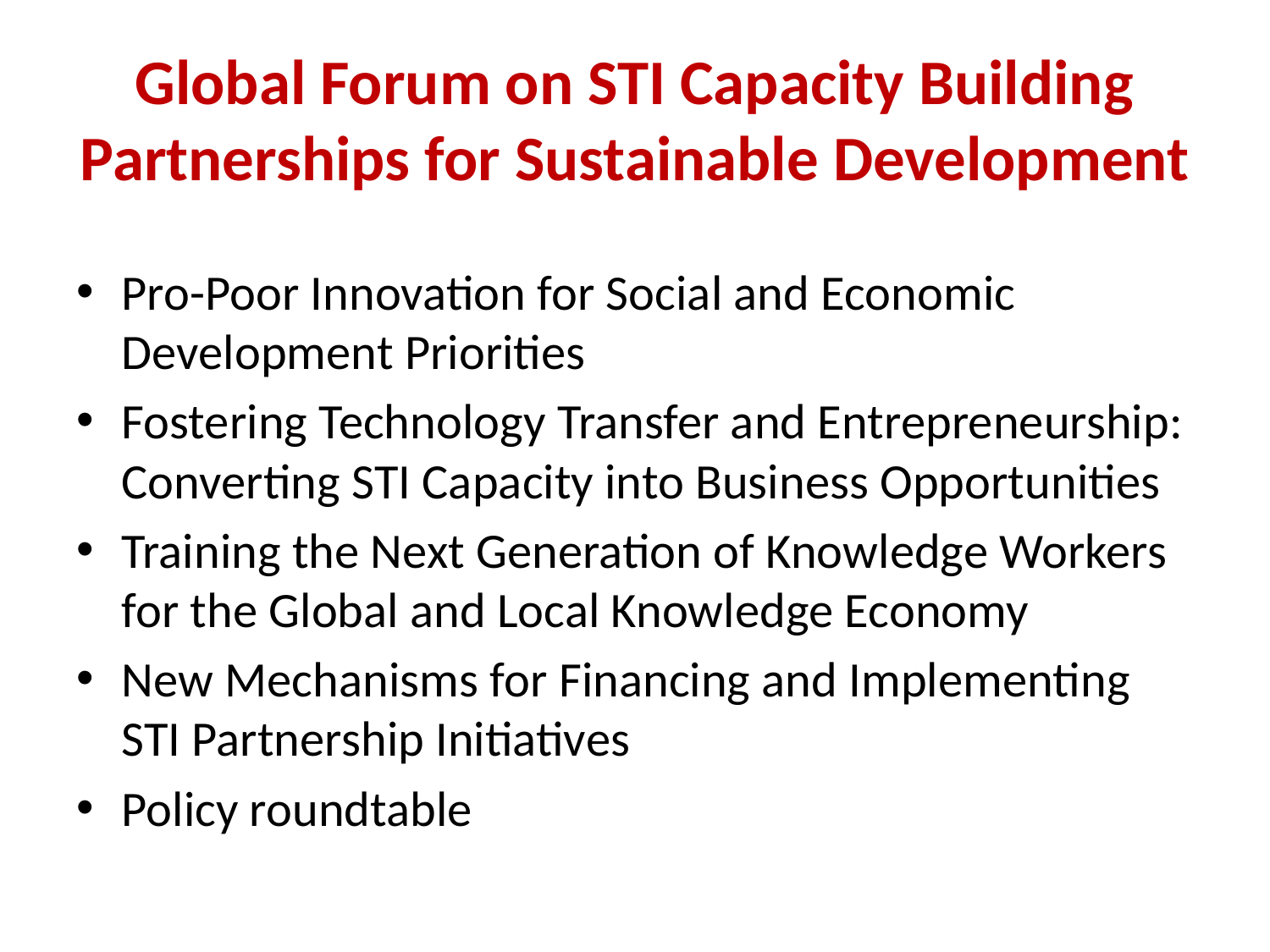

# Global Forum on STI Capacity Building Partnerships for Sustainable Development
Pro-Poor Innovation for Social and Economic Development Priorities
Fostering Technology Transfer and Entrepreneurship: Converting STI Capacity into Business Opportunities
Training the Next Generation of Knowledge Workers for the Global and Local Knowledge Economy
New Mechanisms for Financing and Implementing STI Partnership Initiatives
Policy roundtable